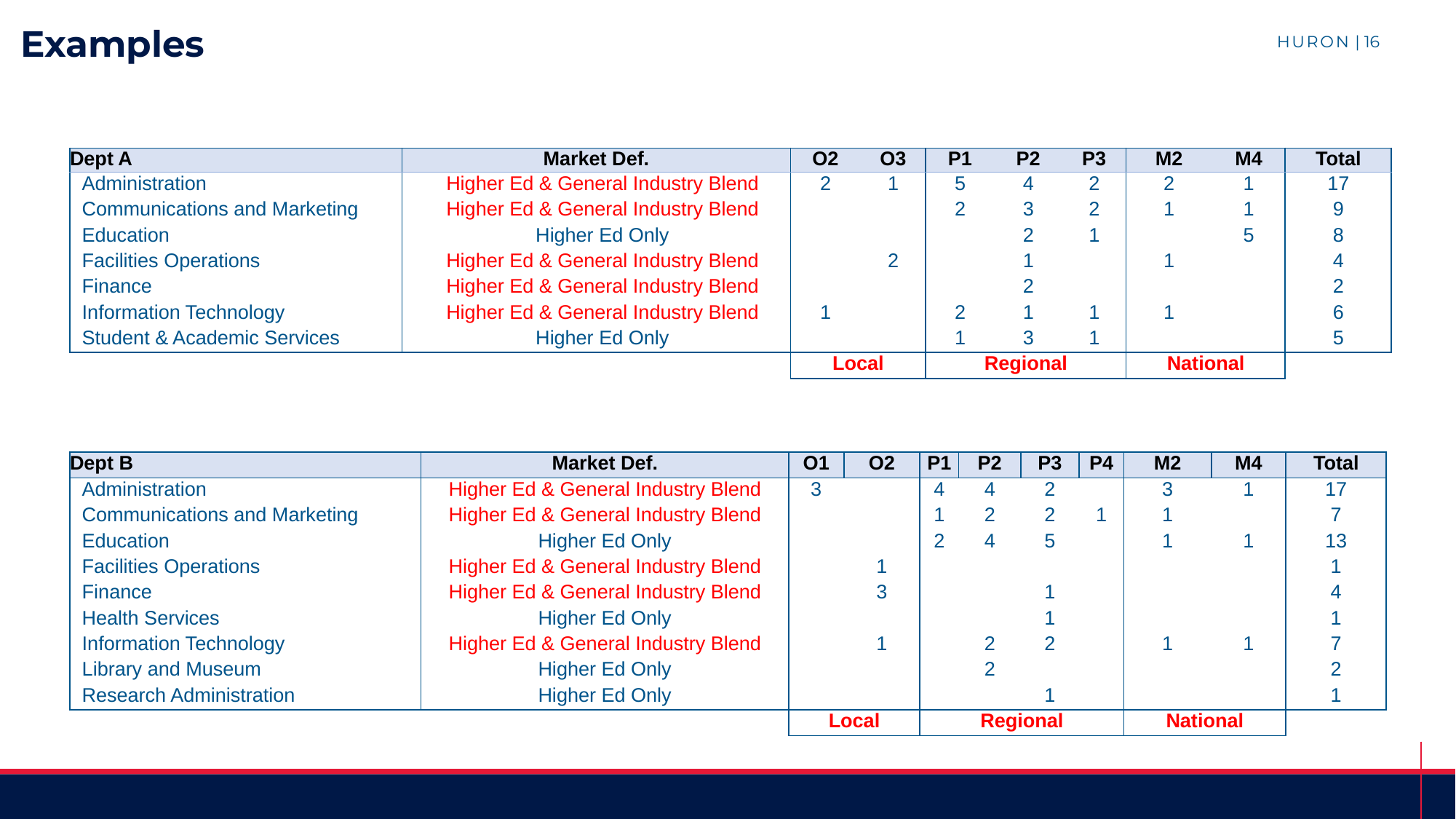

Examples

| Dept A | Market Def. | O2 | O3 | P1 | P2 | P3 | M2 | M4 | Total |
| --- | --- | --- | --- | --- | --- | --- | --- | --- | --- |
| Administration | Higher Ed & General Industry Blend | 2 | 1 | 5 | 4 | 2 | 2 | 1 | 17 |
| Communications and Marketing | Higher Ed & General Industry Blend |  |  | 2 | 3 | 2 | 1 | 1 | 9 |
| Education | Higher Ed Only |  |  |  | 2 | 1 |  | 5 | 8 |
| Facilities Operations | Higher Ed & General Industry Blend |  | 2 |  | 1 |  | 1 |  | 4 |
| Finance | Higher Ed & General Industry Blend |  |  |  | 2 |  |  |  | 2 |
| Information Technology | Higher Ed & General Industry Blend | 1 |  | 2 | 1 | 1 | 1 |  | 6 |
| Student & Academic Services | Higher Ed Only |  |  | 1 | 3 | 1 |  |  | 5 |
|  |  | Local |  | Regional |  |  | National |  |  |
| Dept B | Market Def. | O1 | O2 | P1 | P2 | P3 | P4 | M2 | M4 | Total |
| --- | --- | --- | --- | --- | --- | --- | --- | --- | --- | --- |
| Administration | Higher Ed & General Industry Blend | 3 |  | 4 | 4 | 2 |  | 3 | 1 | 17 |
| Communications and Marketing | Higher Ed & General Industry Blend |  |  | 1 | 2 | 2 | 1 | 1 |  | 7 |
| Education | Higher Ed Only |  |  | 2 | 4 | 5 |  | 1 | 1 | 13 |
| Facilities Operations | Higher Ed & General Industry Blend |  | 1 |  |  |  |  |  |  | 1 |
| Finance | Higher Ed & General Industry Blend |  | 3 |  |  | 1 |  |  |  | 4 |
| Health Services | Higher Ed Only |  |  |  |  | 1 |  |  |  | 1 |
| Information Technology | Higher Ed & General Industry Blend |  | 1 |  | 2 | 2 |  | 1 | 1 | 7 |
| Library and Museum | Higher Ed Only |  |  |  | 2 |  |  |  |  | 2 |
| Research Administration | Higher Ed Only |  |  |  |  | 1 |  |  |  | 1 |
|  |  | Local |  | Regional |  |  |  | National |  |  |